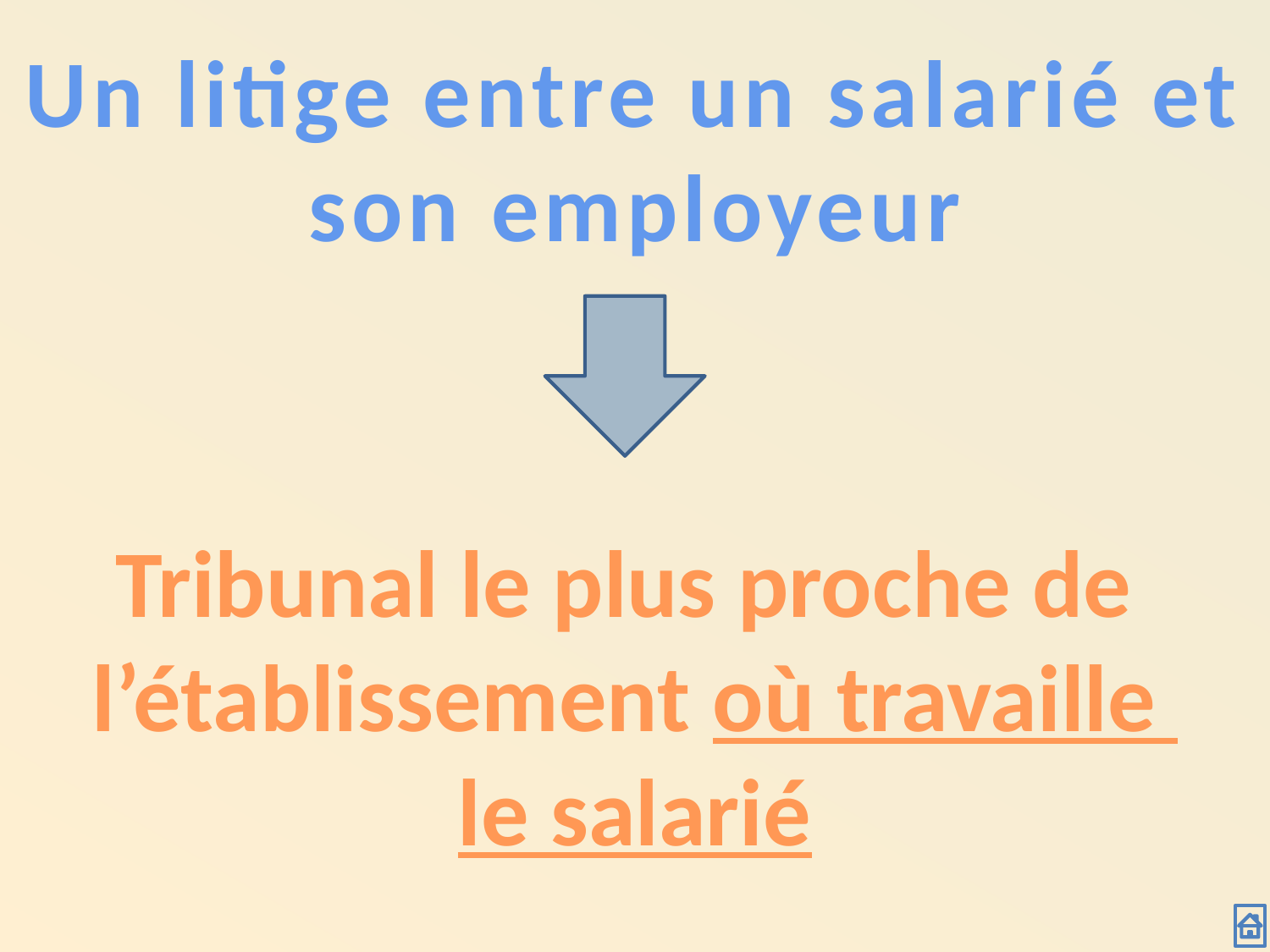

Un litige entre un salarié et son employeur

Tribunal le plus proche de
l’établissement où travaille
le salarié